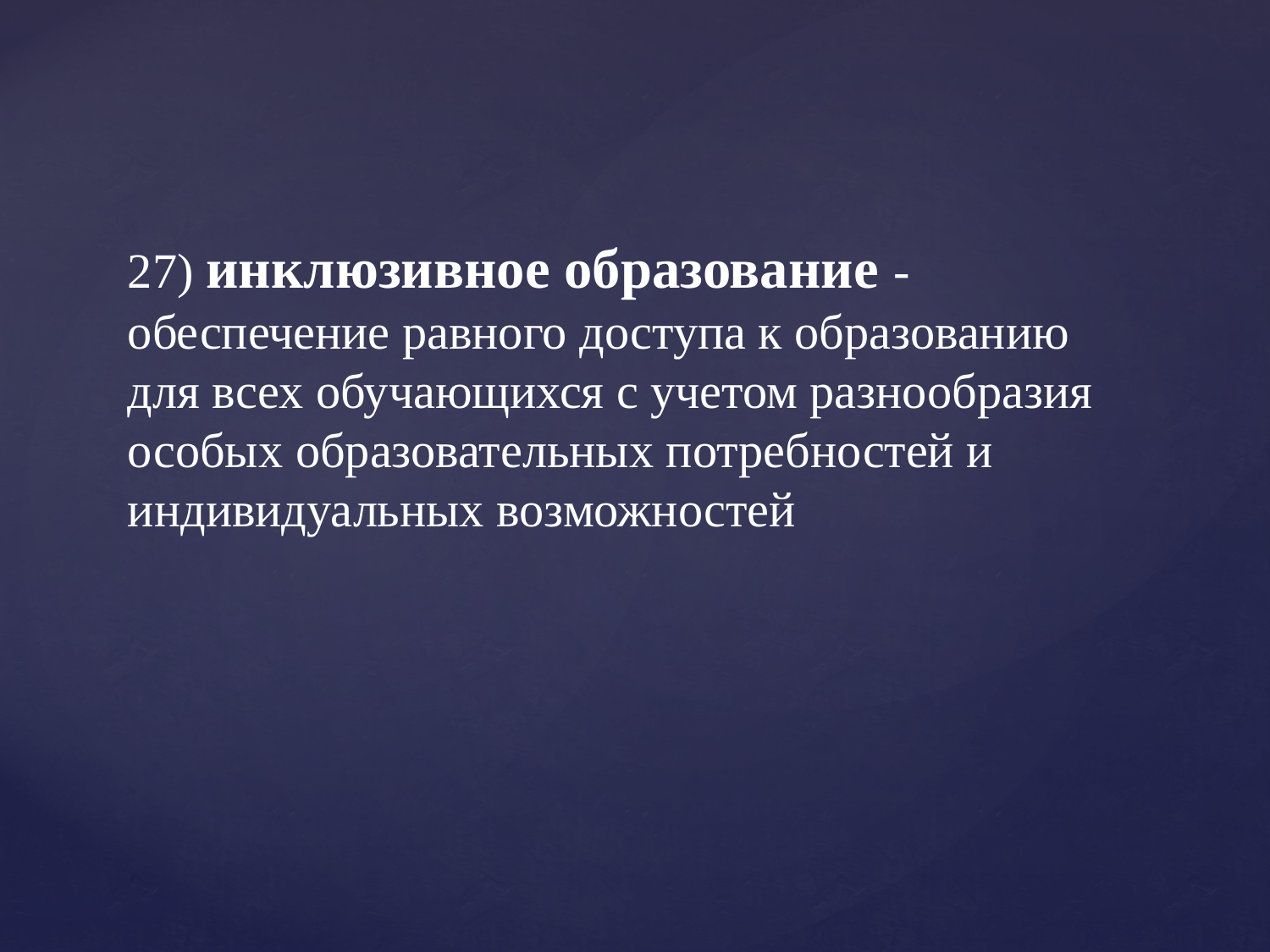

# 27) инклюзивное образование - обеспечение равного доступа к образованию для всех обучающихся с учетом разнообразия особых образовательных потребностей и индивидуальных возможностей